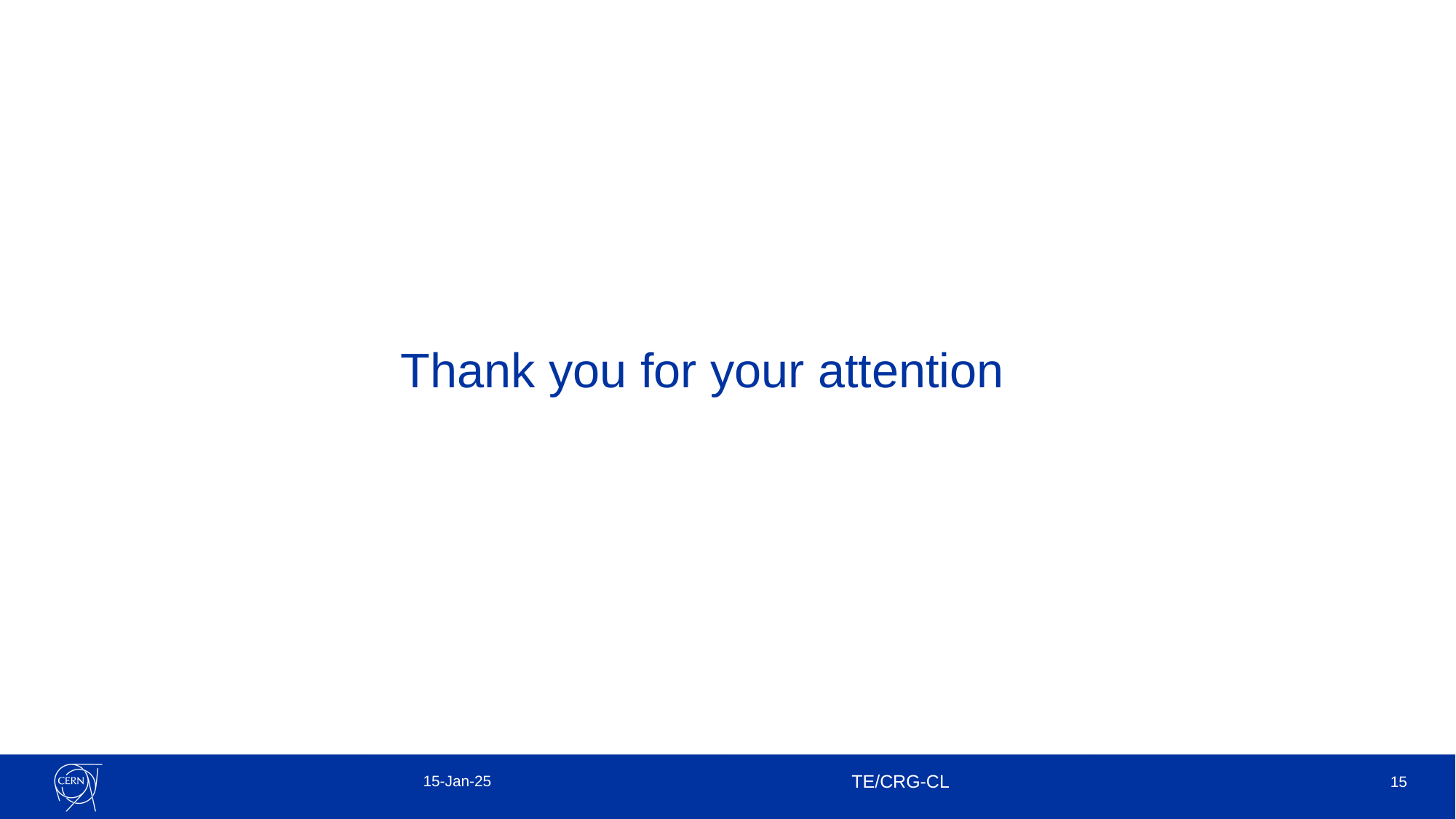

Thank you for your attention
15-Jan-25
TE/CRG-CL
15